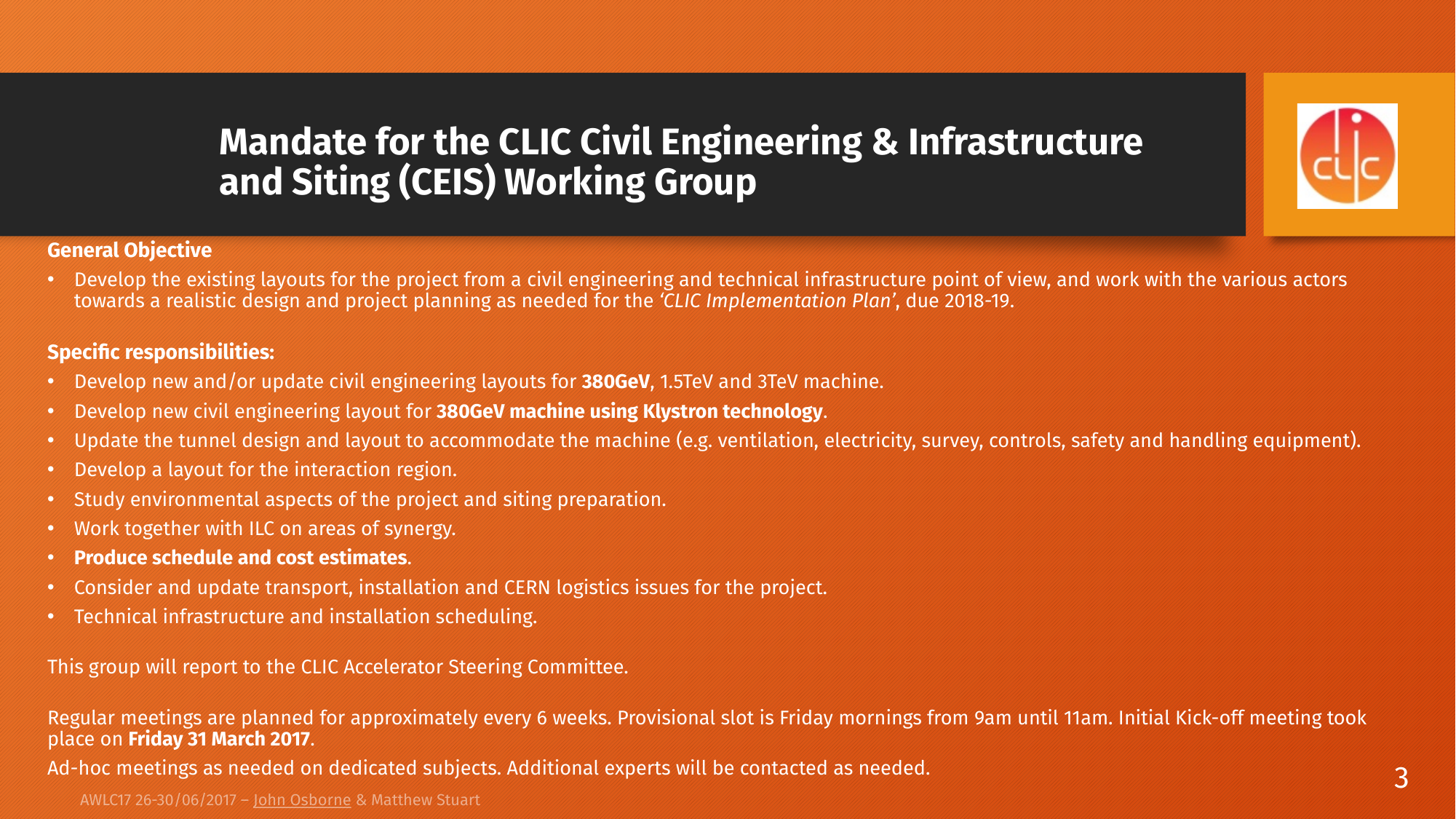

# Mandate for the CLIC Civil Engineering & Infrastructure and Siting (CEIS) Working Group
General Objective
Develop the existing layouts for the project from a civil engineering and technical infrastructure point of view, and work with the various actors towards a realistic design and project planning as needed for the ‘CLIC Implementation Plan’, due 2018-19.
Specific responsibilities:
Develop new and/or update civil engineering layouts for 380GeV, 1.5TeV and 3TeV machine.
Develop new civil engineering layout for 380GeV machine using Klystron technology.
Update the tunnel design and layout to accommodate the machine (e.g. ventilation, electricity, survey, controls, safety and handling equipment).
Develop a layout for the interaction region.
Study environmental aspects of the project and siting preparation.
Work together with ILC on areas of synergy.
Produce schedule and cost estimates.
Consider and update transport, installation and CERN logistics issues for the project.
Technical infrastructure and installation scheduling.
This group will report to the CLIC Accelerator Steering Committee.
Regular meetings are planned for approximately every 6 weeks. Provisional slot is Friday mornings from 9am until 11am. Initial Kick-off meeting took place on Friday 31 March 2017.
Ad-hoc meetings as needed on dedicated subjects. Additional experts will be contacted as needed.

3
AWLC17 26-30/06/2017 – John Osborne & Matthew Stuart